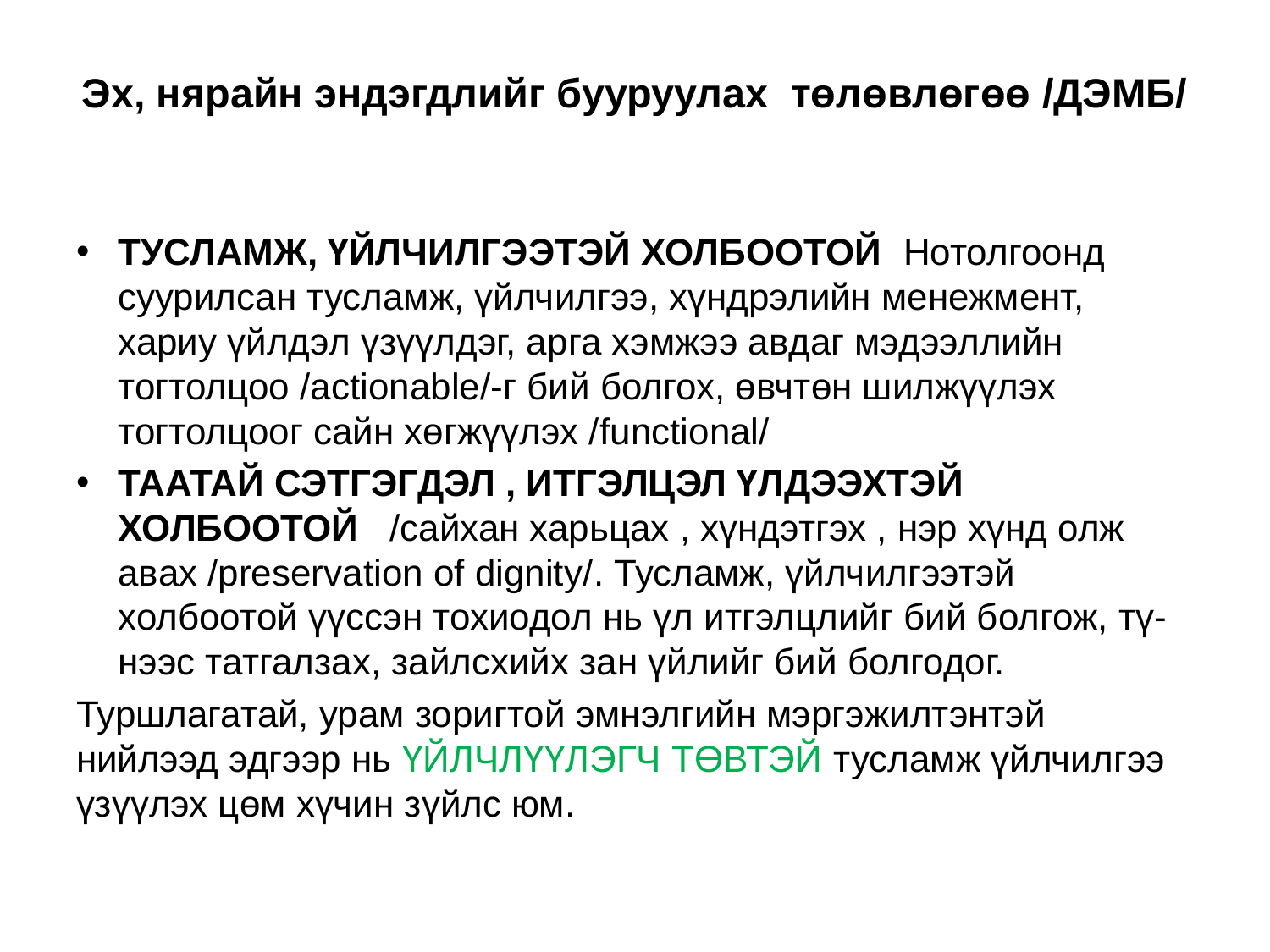

# Эх, нярайн эндэгдлийг бууруулах  төлөвлөгөө /ДЭМБ/
ТУСЛАМЖ, ҮЙЛЧИЛГЭЭТЭЙ ХОЛБООТОЙ  Нотолгоонд суурилсан тусламж, үйлчилгээ, хүндрэлийн менежмент, хариу үйлдэл үзүүлдэг, арга хэмжээ авдаг мэдээллийн тогтолцоо /actionable/-г бий болгох, өвчтөн шилжүүлэх тогтолцоог сайн хөгжүүлэх /functional/
ТААТАЙ СЭТГЭГДЭЛ , ИТГЭЛЦЭЛ ҮЛДЭЭХТЭЙ ХОЛБООТОЙ   /сайхан харьцах , хүндэтгэх , нэр хүнд олж авах /preservation of dignity/. Тусламж, үйлчилгээтэй холбоотой үүссэн тохиодол нь үл итгэлцлийг бий болгож, тү-нээс татгалзах, зайлсхийх зан үйлийг бий болгодог.
Туршлагатай, урам зоригтой эмнэлгийн мэргэжилтэнтэй нийлээд эдгээр нь ҮЙЛЧЛҮҮЛЭГЧ ТӨВТЭЙ тусламж үйлчилгээ үзүүлэх цөм хүчин зүйлс юм.